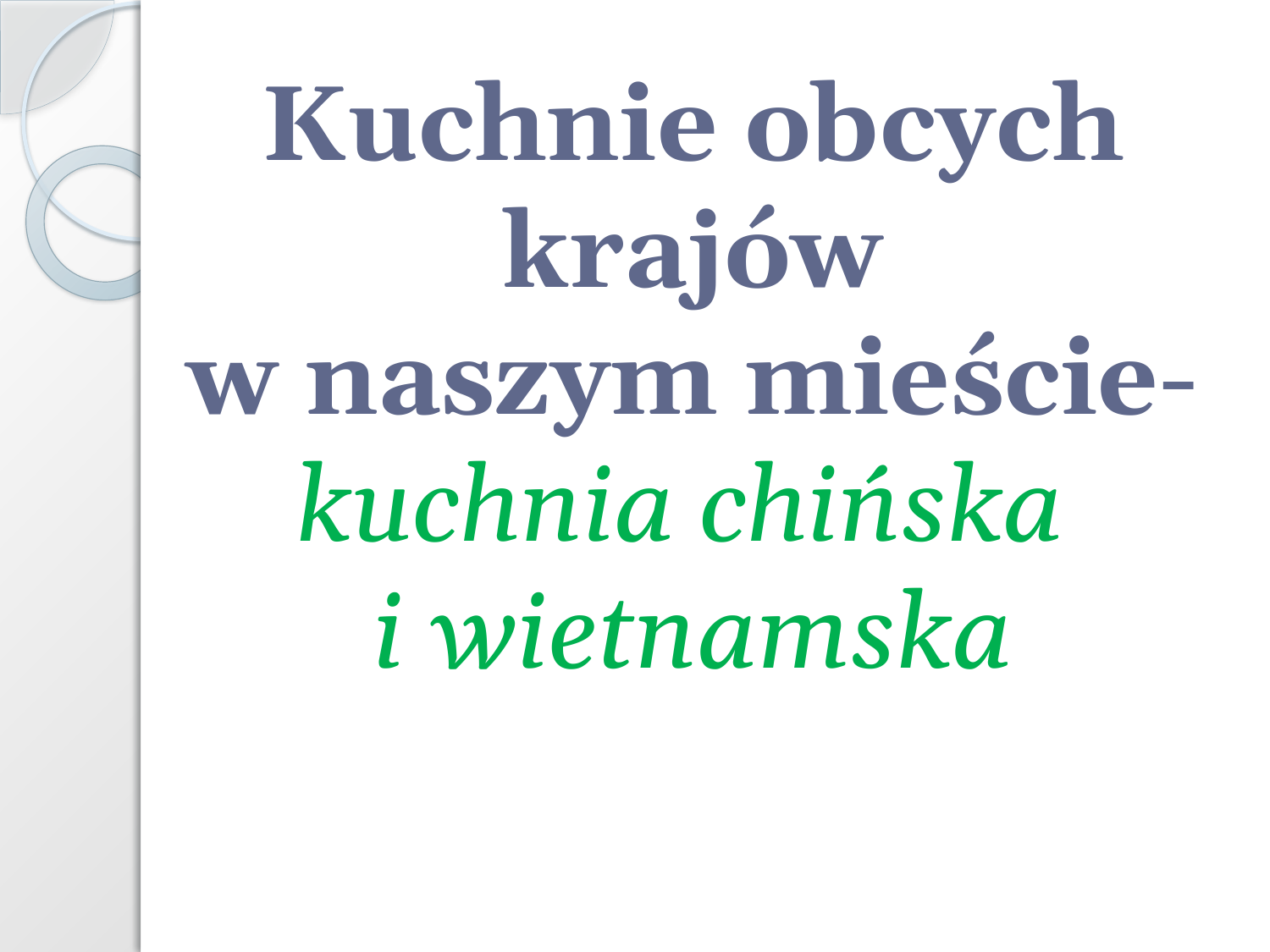

# Kuchnie obcych krajów w naszym mieście- kuchnia chińska i wietnamska